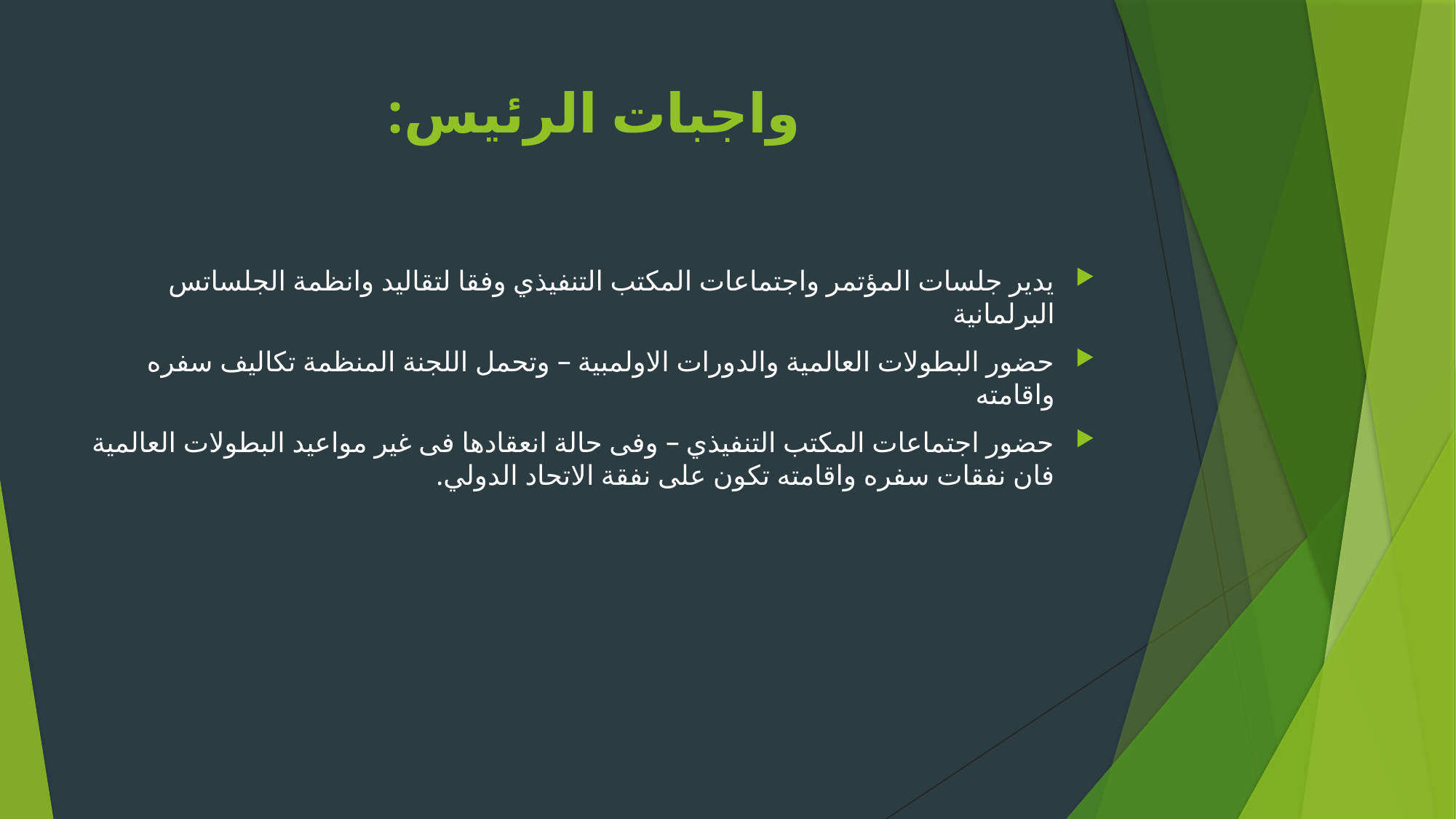

# واجبات الرئيس:
يدير جلسات المؤتمر واجتماعات المكتب التنفيذي وفقا لتقاليد وانظمة الجلساتس البرلمانية
حضور البطولات العالمية والدورات الاولمبية – وتحمل اللجنة المنظمة تكاليف سفره واقامته
حضور اجتماعات المكتب التنفيذي – وفى حالة انعقادها فى غير مواعيد البطولات العالمية فان نفقات سفره واقامته تكون على نفقة الاتحاد الدولي.